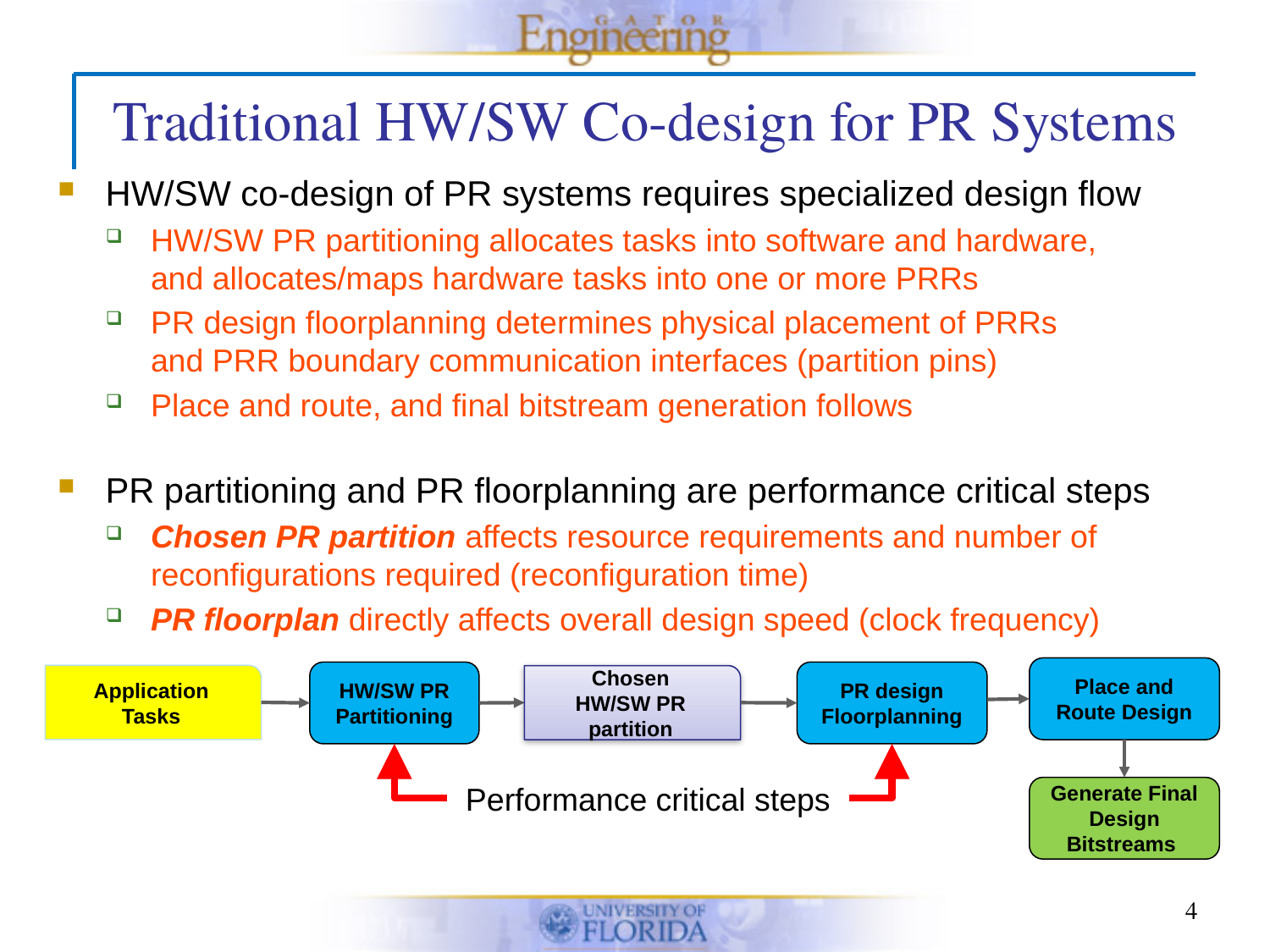

Traditional HW/SW Co-design for PR Systems
HW/SW co-design of PR systems requires specialized design flow
HW/SW PR partitioning allocates tasks into software and hardware,
and allocates/maps hardware tasks into one or more PRRs
PR design floorplanning determines physical placement of PRRs
and PRR boundary communication interfaces (partition pins)
Place and route, and final bitstream generation follows
PR partitioning and PR floorplanning are performance critical steps
Chosen PR partition affects resource requirements and number of reconfigurations required (reconfiguration time)
PR floorplan directly affects overall design speed (clock frequency)

Place and Route Design
PR design Floorplanning
Chosen
HW/SW PR partition
HW/SW PR Partitioning
Application
Tasks
Generate Final
Design
Bitstreams
Performance critical steps
4